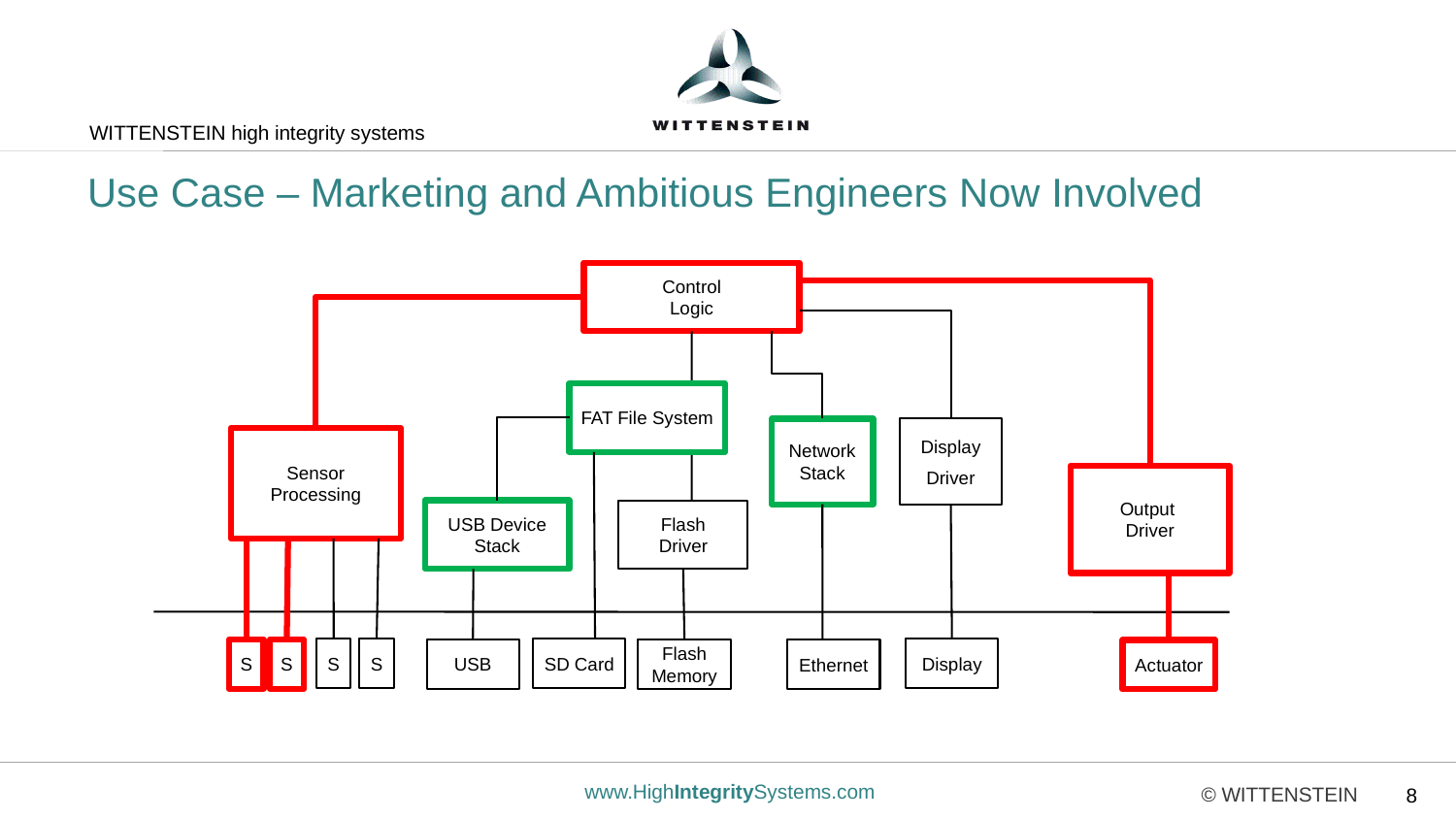

# Use Case – Marketing and Ambitious Engineers Now Involved

Control
Logic
FAT File System
Network Stack
Display
Driver
Sensor
Processing
Output
Driver
USB Device Stack
Flash
Driver
S
S
SD Card
Display
S
S
USB
Flash Memory
Ethernet
Actuator